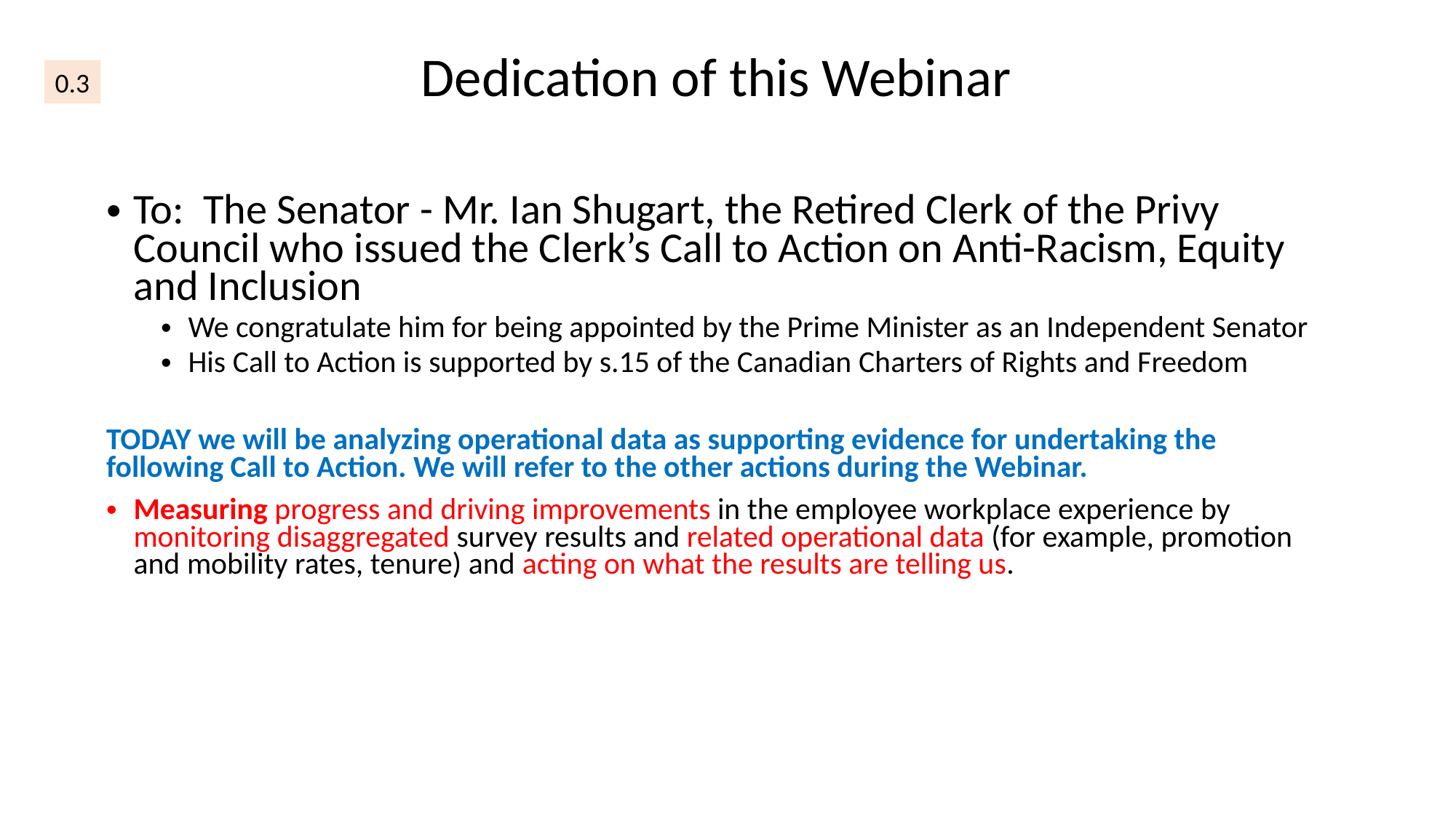

# Dedication of this Webinar
0.3
To:  The Senator - Mr. Ian Shugart, the Retired Clerk of the Privy Council who issued the Clerk’s Call to Action on Anti-Racism, Equity and Inclusion
We congratulate him for being appointed by the Prime Minister as an Independent Senator
His Call to Action is supported by s.15 of the Canadian Charters of Rights and Freedom

TODAY we will be analyzing operational data as supporting evidence for undertaking the following Call to Action. We will refer to the other actions during the Webinar.
Measuring progress and driving improvements in the employee workplace experience by monitoring disaggregated survey results and related operational data (for example, promotion and mobility rates, tenure) and acting on what the results are telling us.